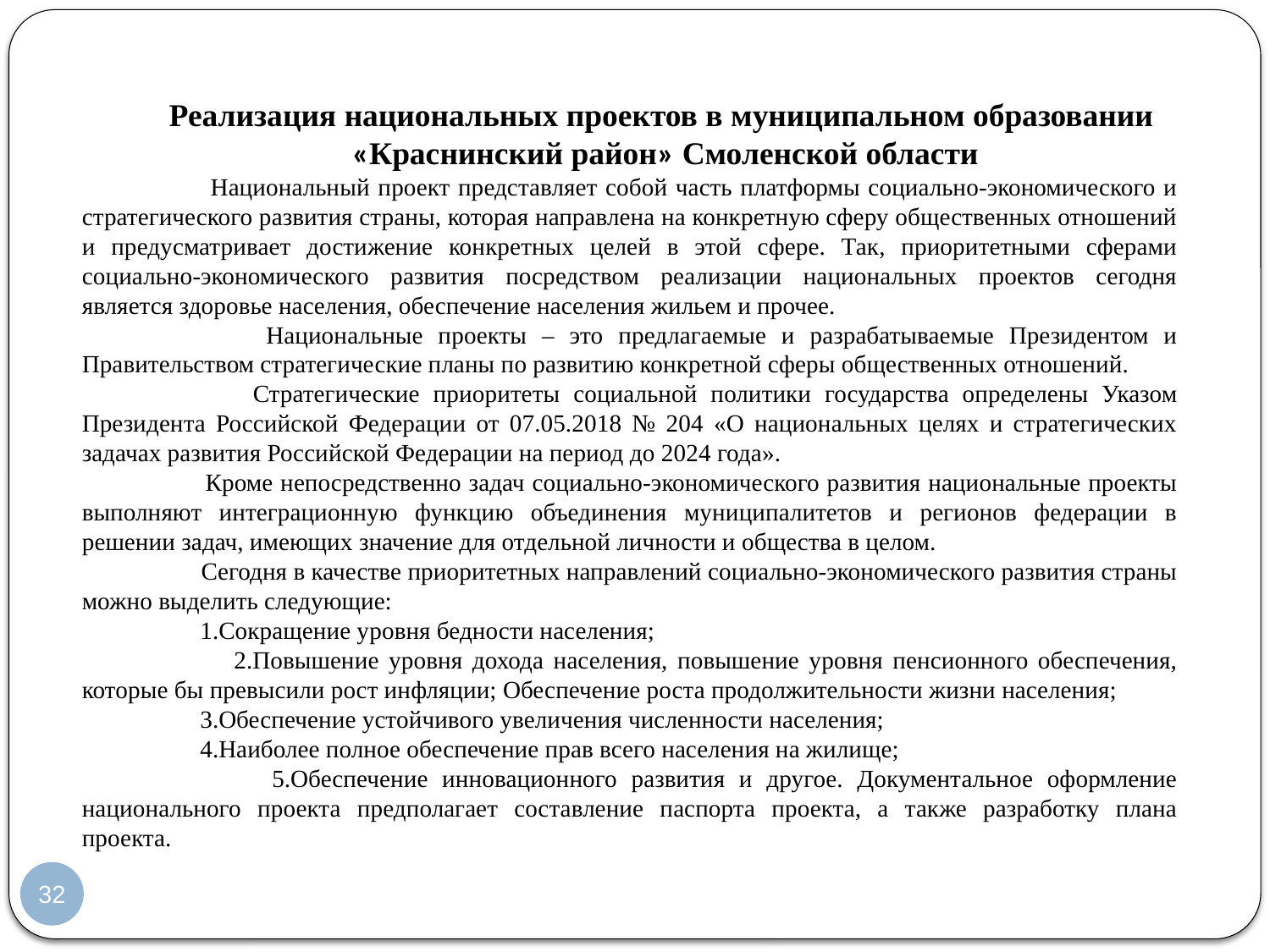

Реализация национальных проектов в муниципальном образовании
 «Краснинский район» Смоленской области
        Национальный проект представляет собой часть платформы социально-экономического и стратегического развития страны, которая направлена на конкретную сферу общественных отношений и предусматривает достижение конкретных целей в этой сфере. Так, приоритетными сферами социально-экономического развития посредством реализации национальных проектов сегодня является здоровье населения, обеспечение населения жильем и прочее.
        Национальные проекты – это предлагаемые и разрабатываемые Президентом и Правительством стратегические планы по развитию конкретной сферы общественных отношений.
        Стратегические приоритеты социальной политики государства определены Указом Президента Российской Федерации от 07.05.2018 № 204 «О национальных целях и стратегических задачах развития Российской Федерации на период до 2024 года».
        Кроме непосредственно задач социально-экономического развития национальные проекты выполняют интеграционную функцию объединения муниципалитетов и регионов федерации в решении задач, имеющих значение для отдельной личности и общества в целом.
         Сегодня в качестве приоритетных направлений социально-экономического развития страны можно выделить следующие:
         1.Сокращение уровня бедности населения;
         2.Повышение уровня дохода населения, повышение уровня пенсионного обеспечения, которые бы превысили рост инфляции; Обеспечение роста продолжительности жизни населения;
         3.Обеспечение устойчивого увеличения численности населения;
         4.Наиболее полное обеспечение прав всего населения на жилище;
         5.Обеспечение инновационного развития и другое. Документальное оформление национального проекта предполагает составление паспорта проекта, а также разработку плана проекта.
32